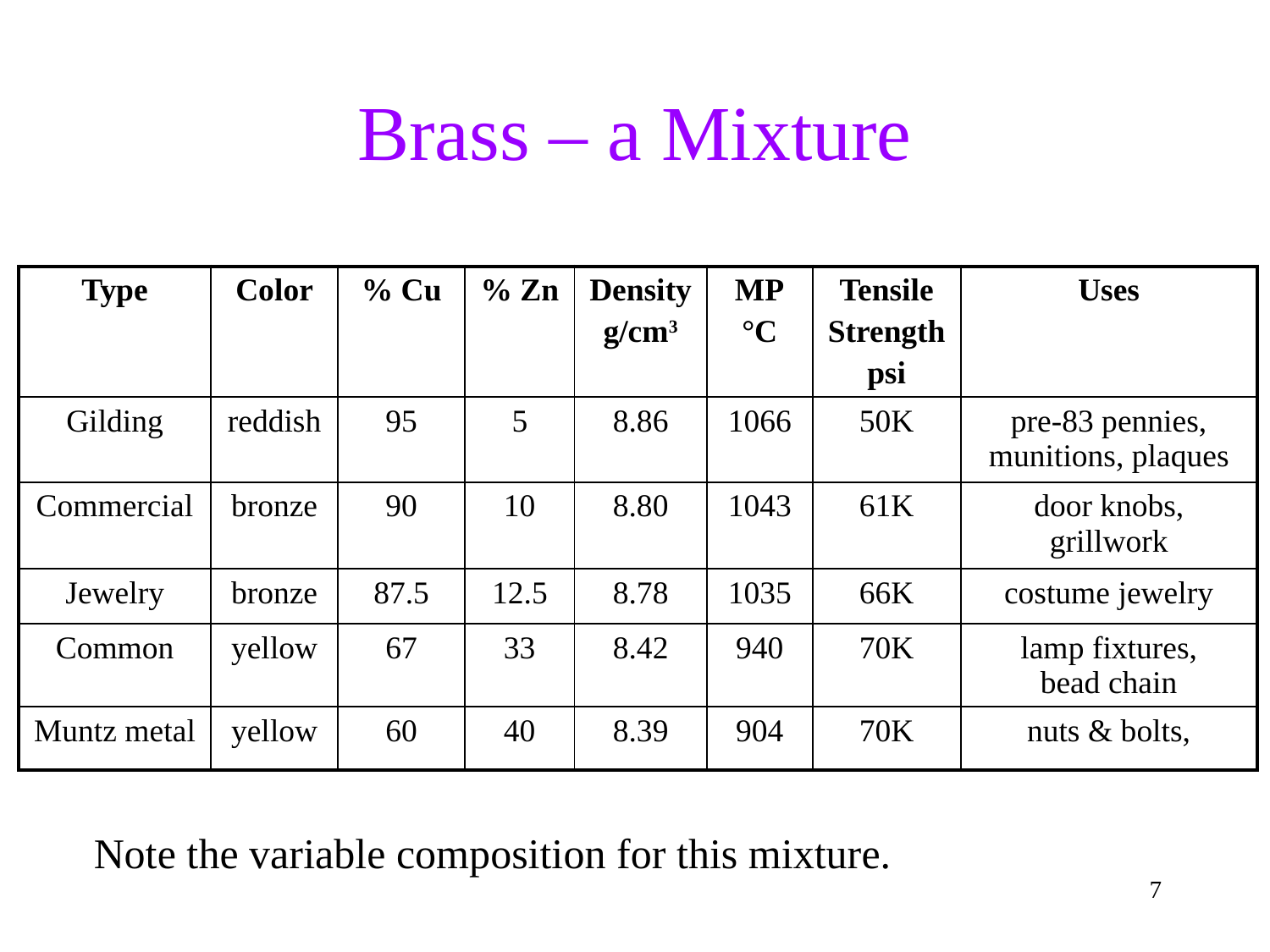

# Brass – a Mixture
| Type | Color | % Cu | % Zn | Density g/cm3 | MP °C | Tensile Strength psi | Uses |
| --- | --- | --- | --- | --- | --- | --- | --- |
| Gilding | reddish | 95 | 5 | 8.86 | 1066 | 50K | pre-83 pennies, munitions, plaques |
| Commercial | bronze | 90 | 10 | 8.80 | 1043 | 61K | door knobs, grillwork |
| Jewelry | bronze | 87.5 | 12.5 | 8.78 | 1035 | 66K | costume jewelry |
| Common | yellow | 67 | 33 | 8.42 | 940 | 70K | lamp fixtures, bead chain |
| Muntz metal | yellow | 60 | 40 | 8.39 | 904 | 70K | nuts & bolts, |
Note the variable composition for this mixture.
7